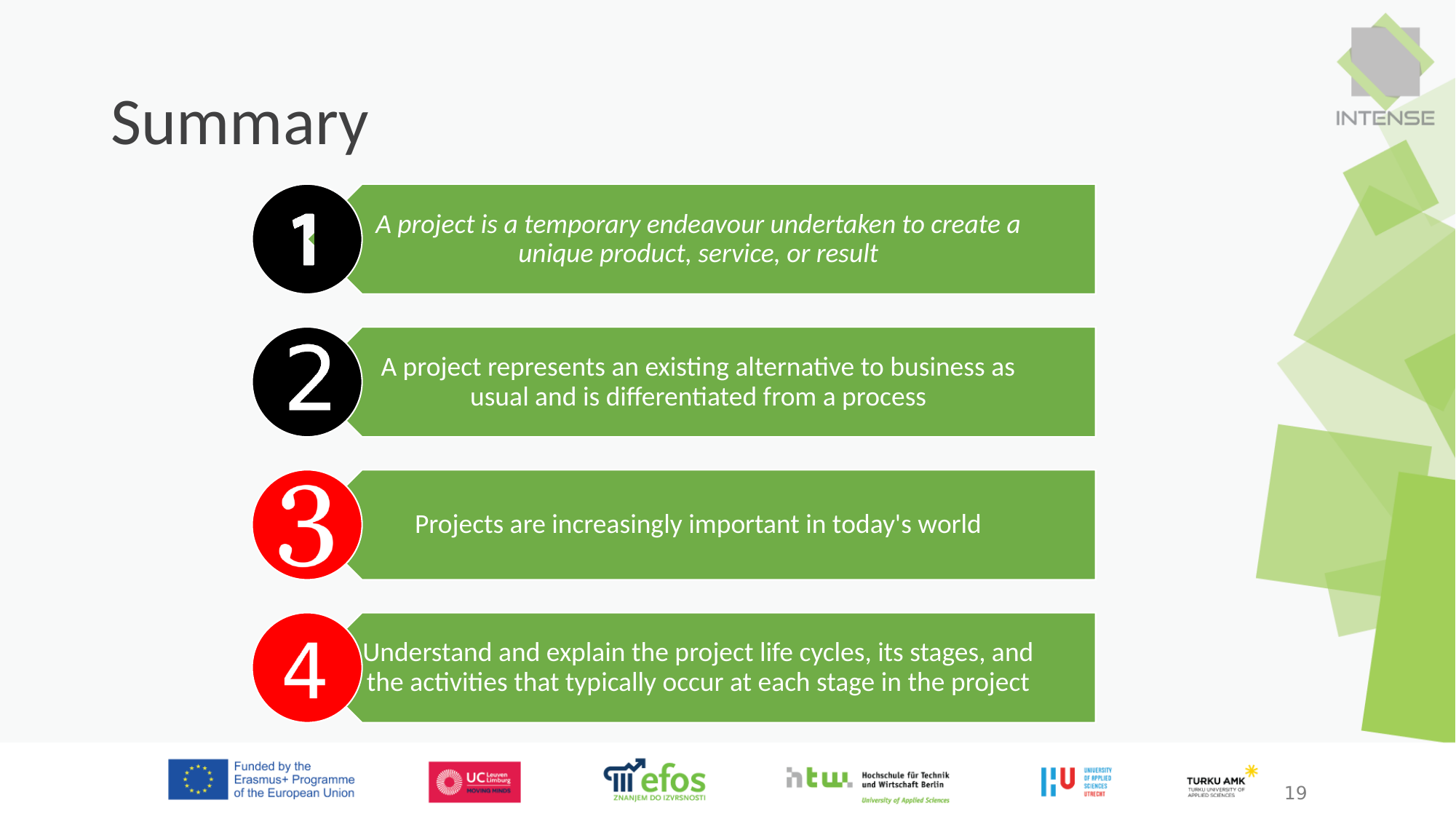

# Summary
A project is a temporary endeavour undertaken to create a unique product, service, or result
A project represents an existing alternative to business as usual and is differentiated from a process
Projects are increasingly important in today's world
Understand and explain the project life cycles, its stages, and the activities that typically occur at each stage in the project
19
19